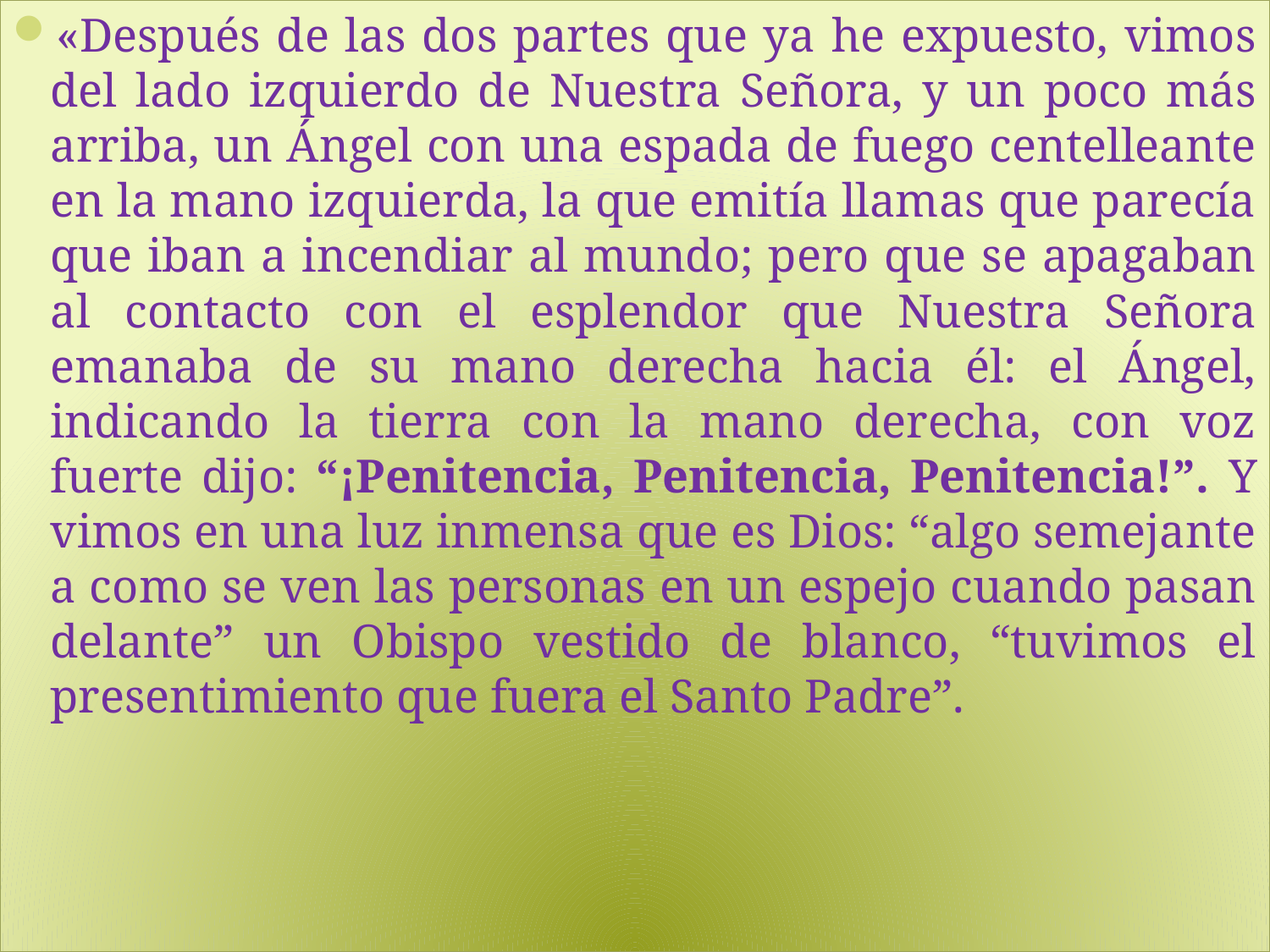

«Después de las dos partes que ya he expuesto, vimos del lado izquierdo de Nuestra Señora, y un poco más arriba, un Ángel con una espada de fuego centelleante en la mano izquierda, la que emitía llamas que parecía que iban a incendiar al mundo; pero que se apagaban al contacto con el esplendor que Nuestra Señora emanaba de su mano derecha hacia él: el Ángel, indicando la tierra con la mano derecha, con voz fuerte dijo: “¡Penitencia, Penitencia, Penitencia!”. Y vimos en una luz inmensa que es Dios: “algo semejante a como se ven las personas en un espejo cuando pasan delante” un Obispo vestido de blanco, “tuvimos el presentimiento que fuera el Santo Padre”.